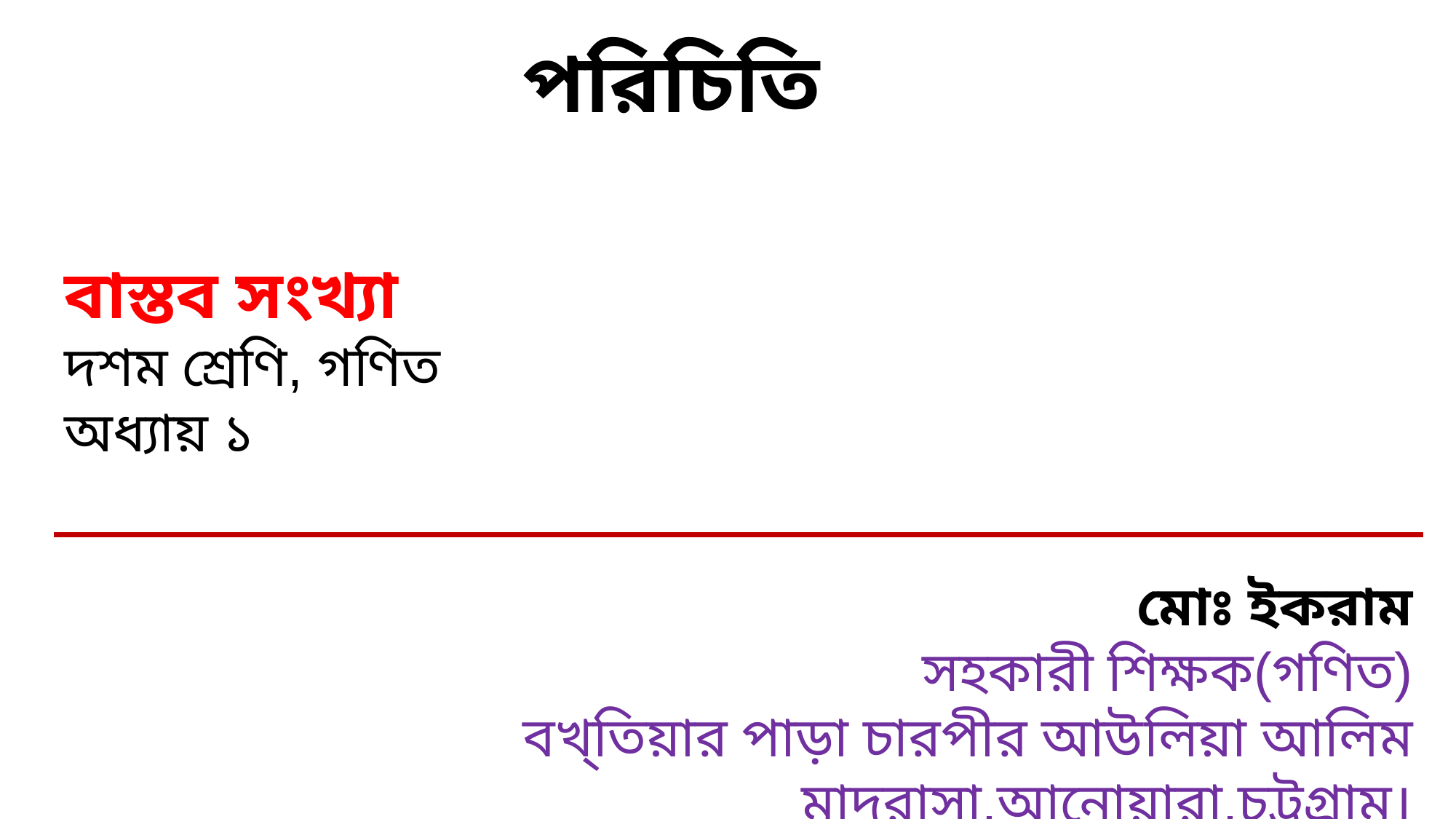

পরিচিতি
বাস্তব সংখ্যা
দশম শ্রেণি, গণিত
অধ্যায় ১
মোঃ ইকরাম
সহকারী শিক্ষক(গণিত)
বখ্‌তিয়ার পাড়া চারপীর আউলিয়া আলিম মাদ্‌রাসা,আনোয়ারা,চট্টগ্রাম।